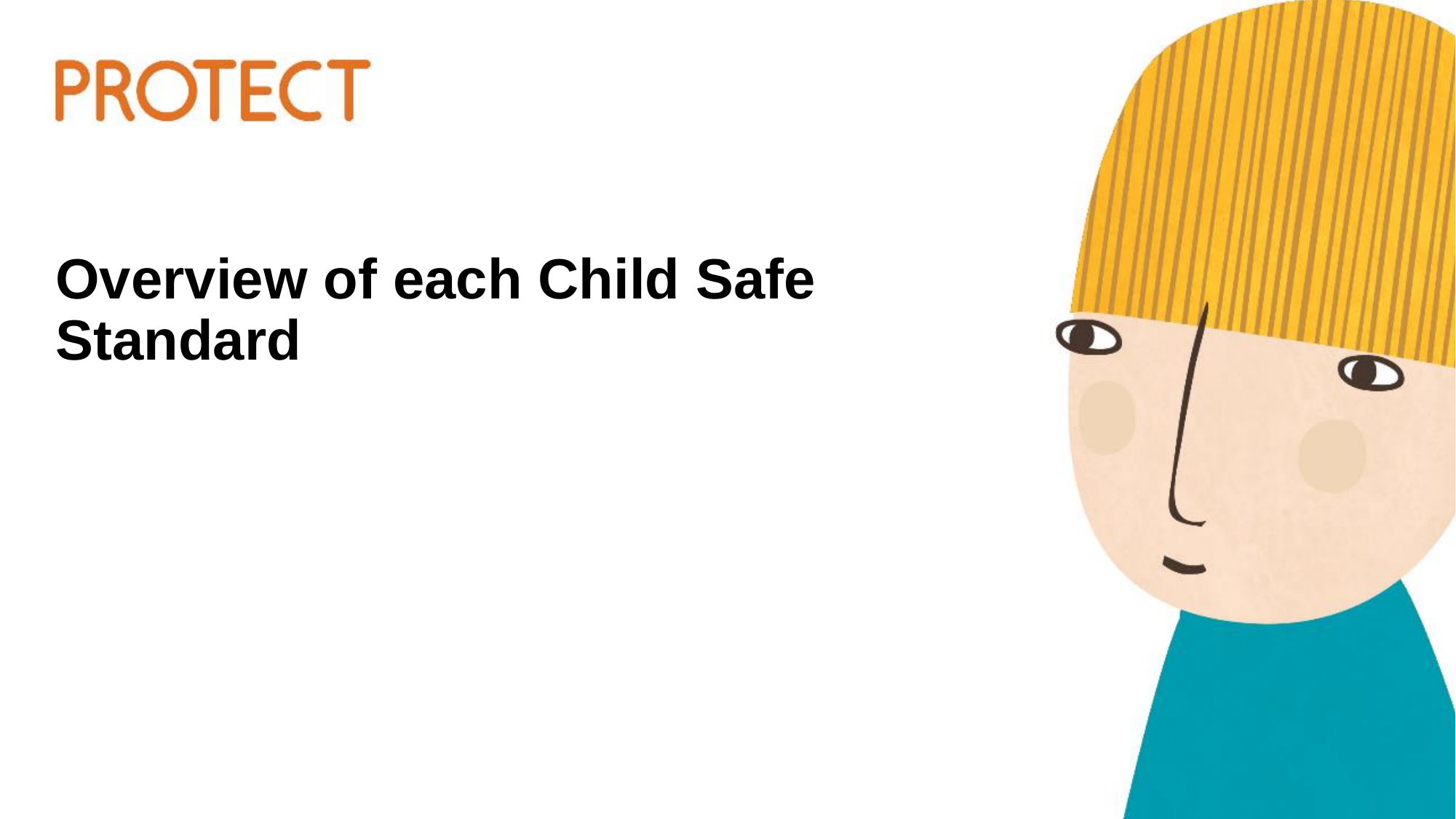

# Overview of each Child Safe Standard